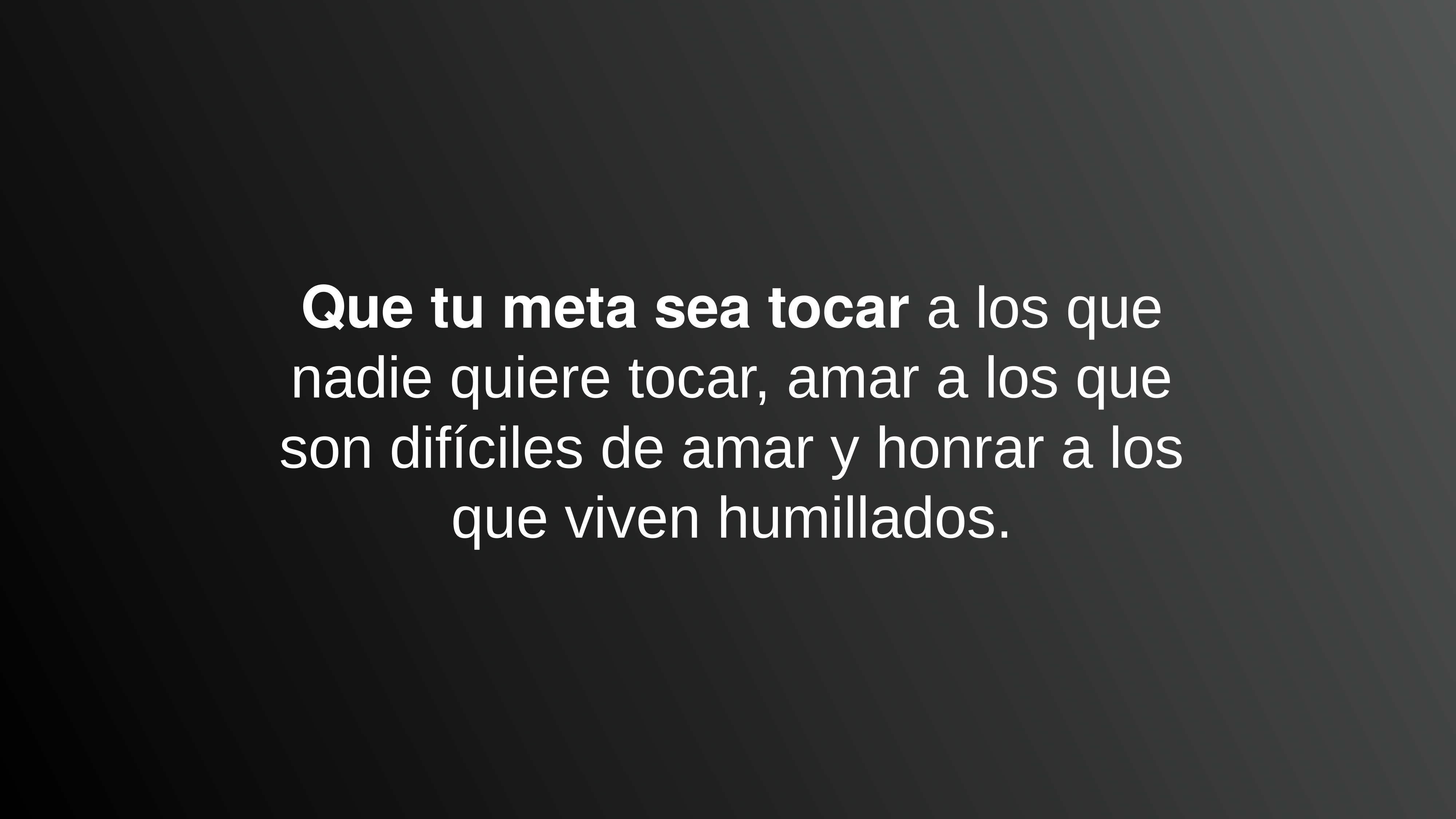

Que tu meta sea tocar a los que nadie quiere tocar, amar a los que son difíciles de amar y honrar a los que viven humillados.